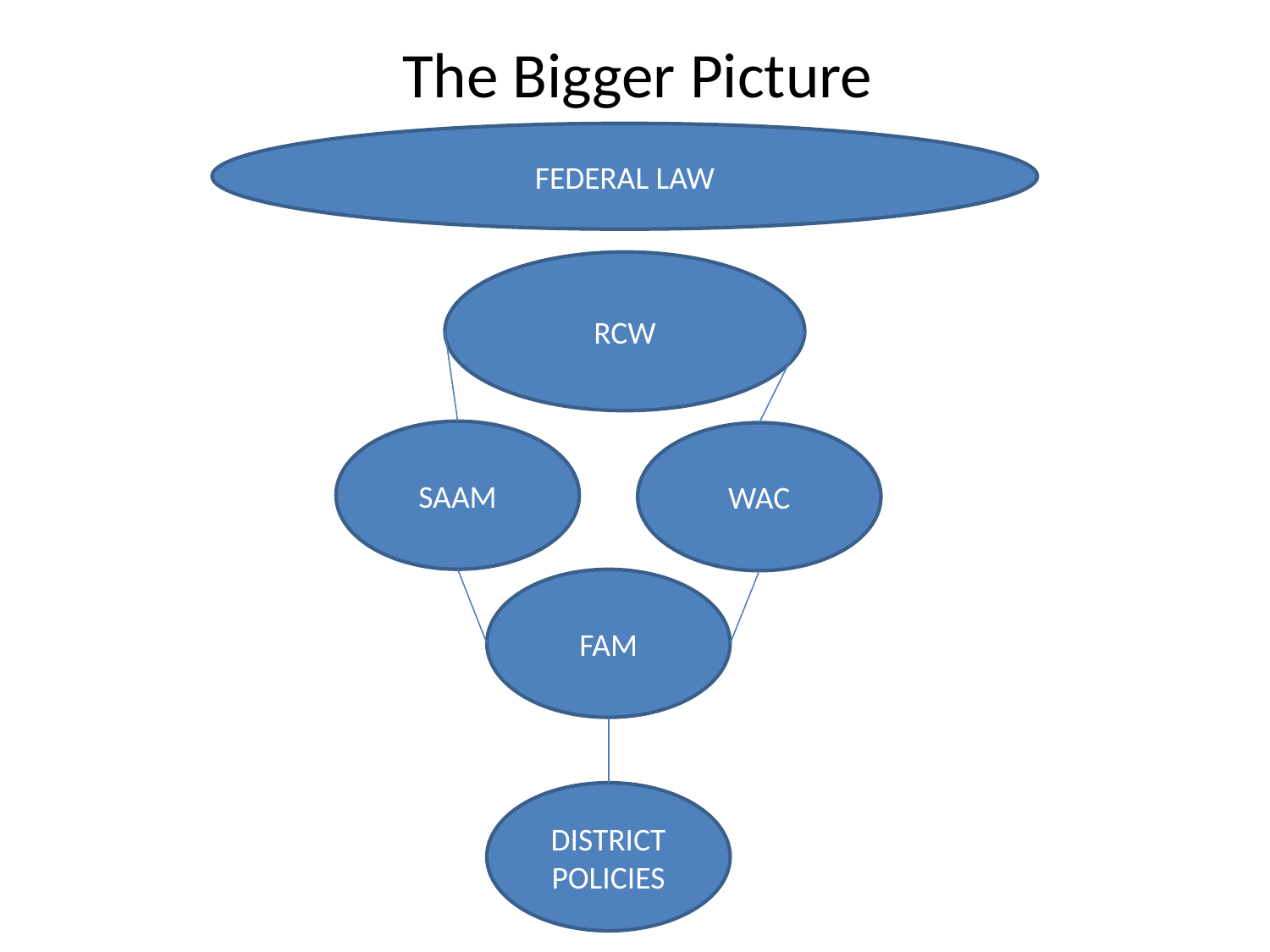

# The Bigger Picture
FEDERAL LAW
RCW
SAAM
WAC
FAM
DISTRICT POLICIES